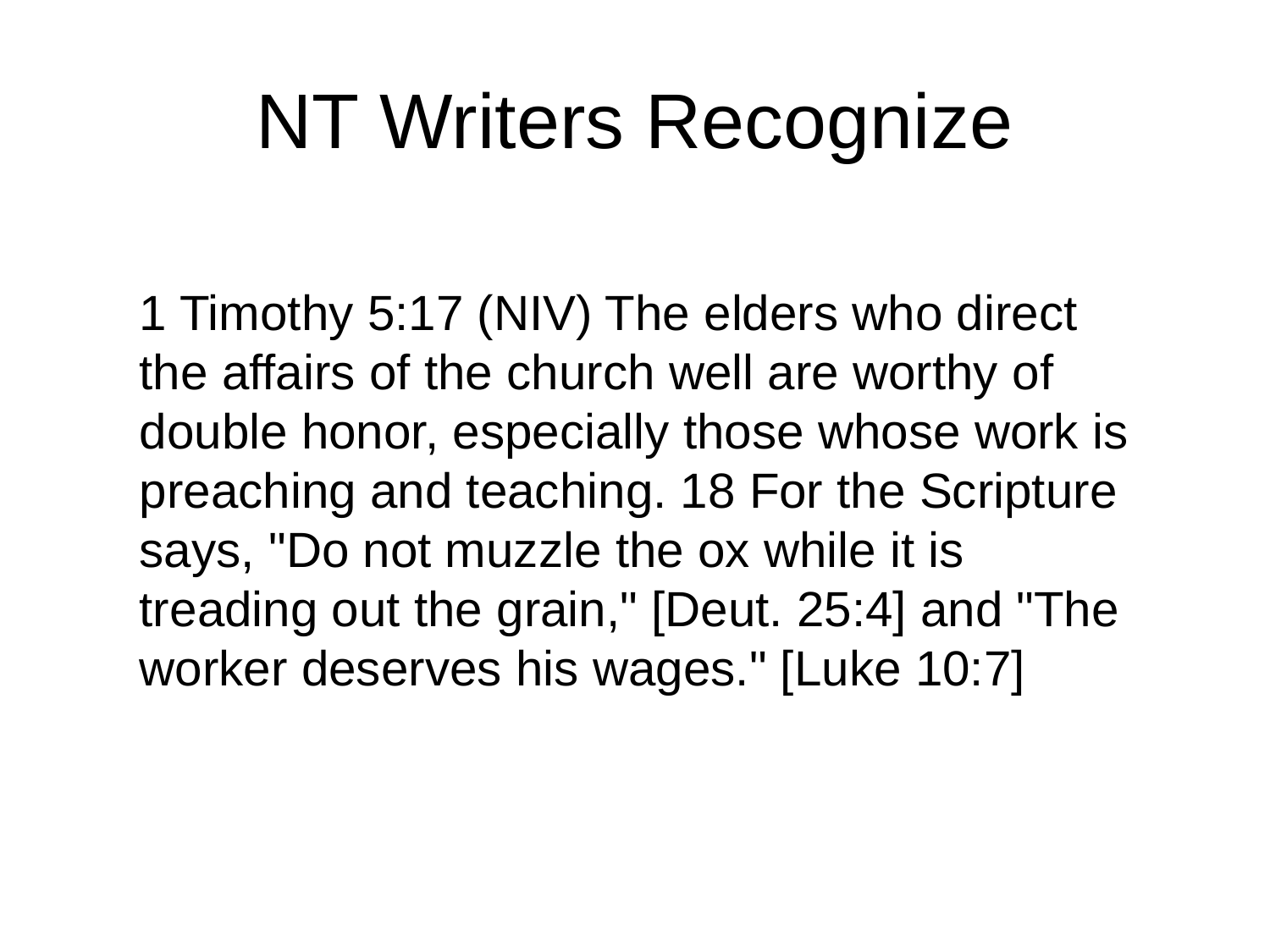

# NT Writers Recognize
1 Timothy 5:17 (NIV) The elders who direct the affairs of the church well are worthy of double honor, especially those whose work is preaching and teaching. 18 For the Scripture says, "Do not muzzle the ox while it is treading out the grain," [Deut. 25:4] and "The worker deserves his wages." [Luke 10:7]